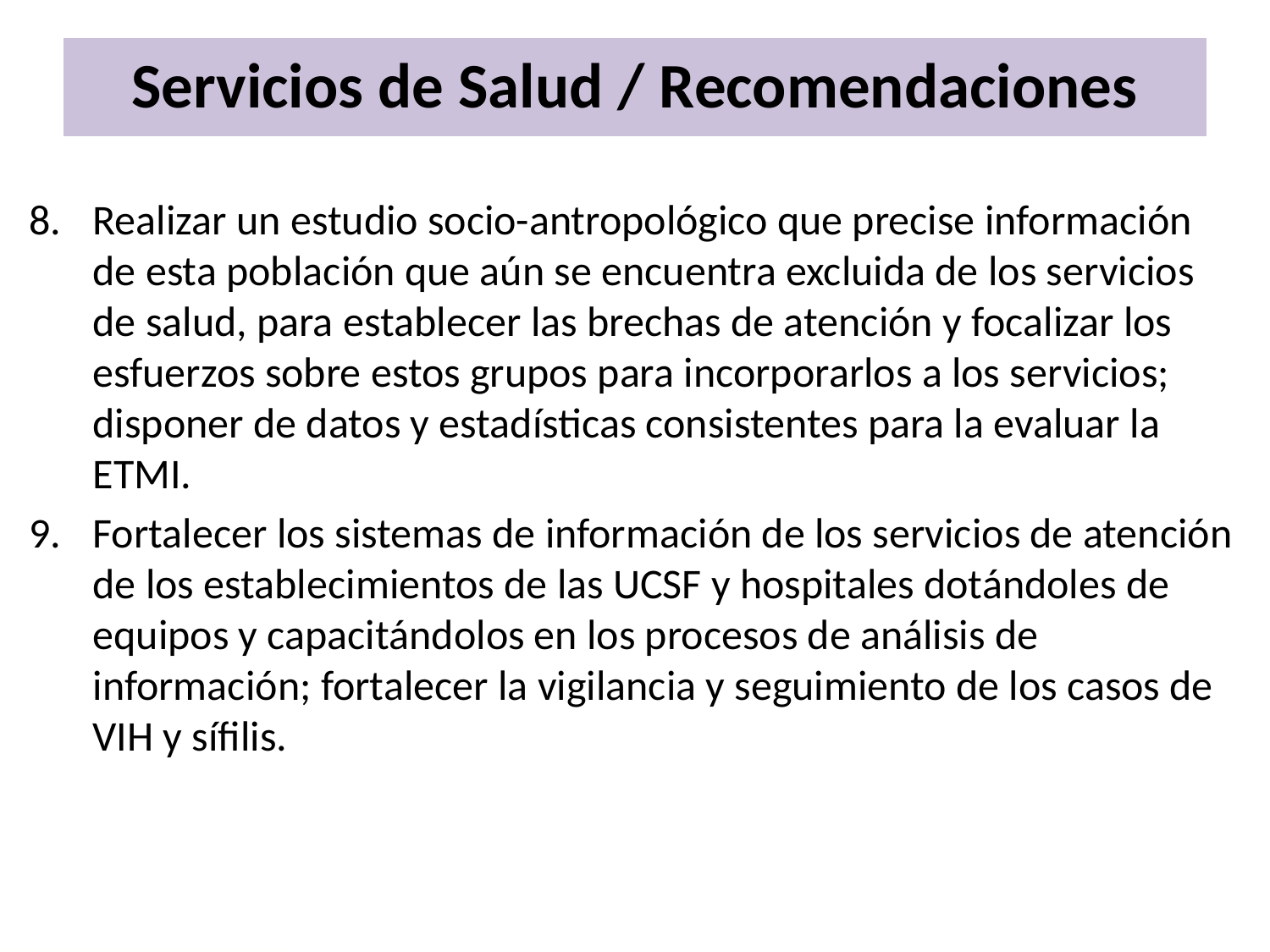

# Servicios de Salud / Recomendaciones
Realizar un estudio socio-antropológico que precise información de esta población que aún se encuentra excluida de los servicios de salud, para establecer las brechas de atención y focalizar los esfuerzos sobre estos grupos para incorporarlos a los servicios; disponer de datos y estadísticas consistentes para la evaluar la ETMI.
Fortalecer los sistemas de información de los servicios de atención de los establecimientos de las UCSF y hospitales dotándoles de equipos y capacitándolos en los procesos de análisis de información; fortalecer la vigilancia y seguimiento de los casos de VIH y sífilis.